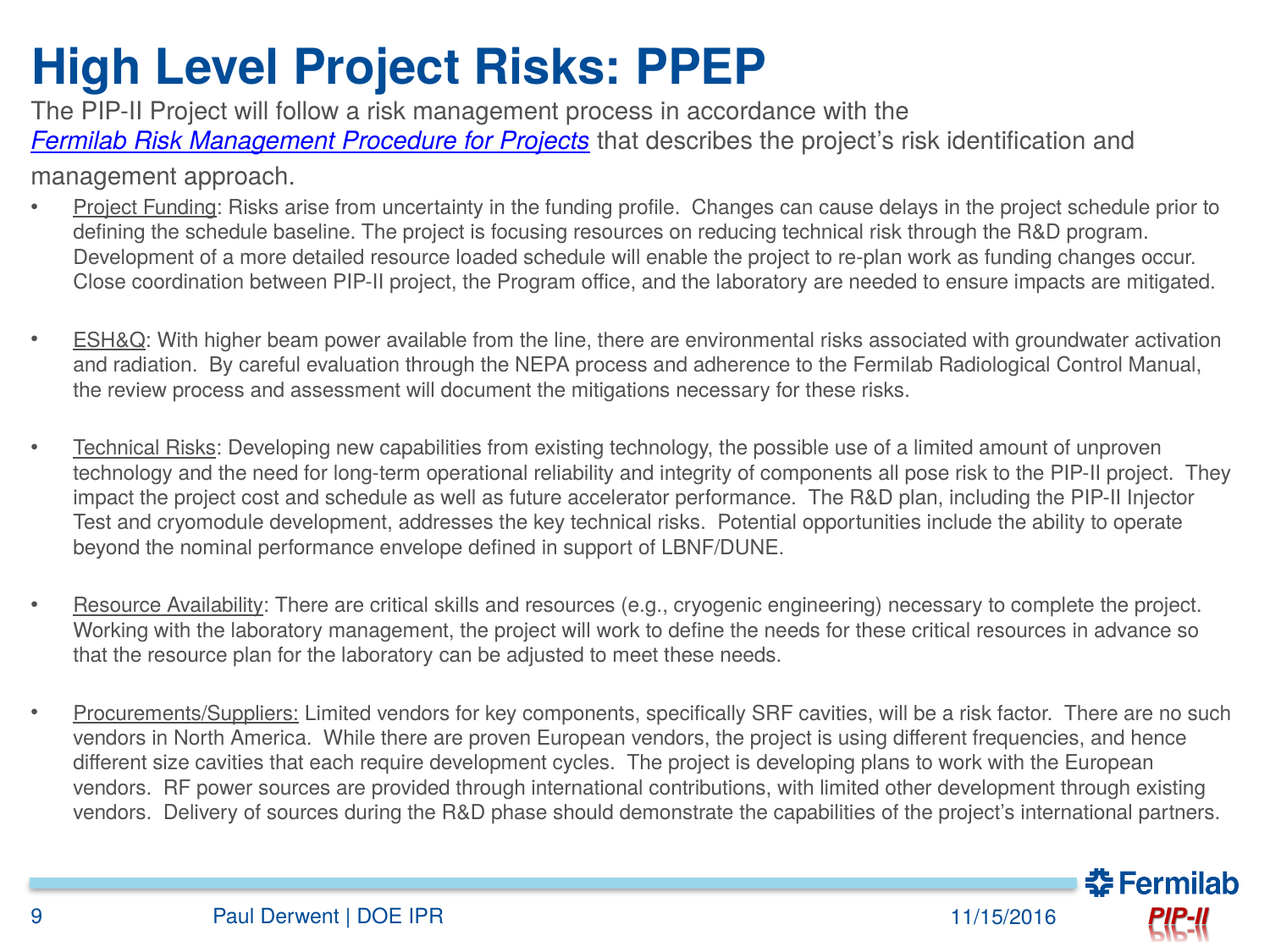

# High Level Project Risks: PPEP
The PIP-II Project will follow a risk management process in accordance with the Fermilab Risk Management Procedure for Projects that describes the project’s risk identification and management approach.
Project Funding: Risks arise from uncertainty in the funding profile.  Changes can cause delays in the project schedule prior to defining the schedule baseline. The project is focusing resources on reducing technical risk through the R&D program.  Development of a more detailed resource loaded schedule will enable the project to re-plan work as funding changes occur.  Close coordination between PIP-II project, the Program office, and the laboratory are needed to ensure impacts are mitigated.

ESH&Q: With higher beam power available from the line, there are environmental risks associated with groundwater activation and radiation.  By careful evaluation through the NEPA process and adherence to the Fermilab Radiological Control Manual, the review process and assessment will document the mitigations necessary for these risks.

Technical Risks: Developing new capabilities from existing technology, the possible use of a limited amount of unproven technology and the need for long-term operational reliability and integrity of components all pose risk to the PIP-II project.  They impact the project cost and schedule as well as future accelerator performance.  The R&D plan, including the PIP-II Injector Test and cryomodule development, addresses the key technical risks.  Potential opportunities include the ability to operate beyond the nominal performance envelope defined in support of LBNF/DUNE.

Resource Availability: There are critical skills and resources (e.g., cryogenic engineering) necessary to complete the project.  Working with the laboratory management, the project will work to define the needs for these critical resources in advance so that the resource plan for the laboratory can be adjusted to meet these needs.

Procurements/Suppliers: Limited vendors for key components, specifically SRF cavities, will be a risk factor.  There are no such vendors in North America.  While there are proven European vendors, the project is using different frequencies, and hence different size cavities that each require development cycles.  The project is developing plans to work with the European vendors.  RF power sources are provided through international contributions, with limited other development through existing vendors.  Delivery of sources during the R&D phase should demonstrate the capabilities of the project’s international partners.
9
Paul Derwent | DOE IPR
11/15/2016